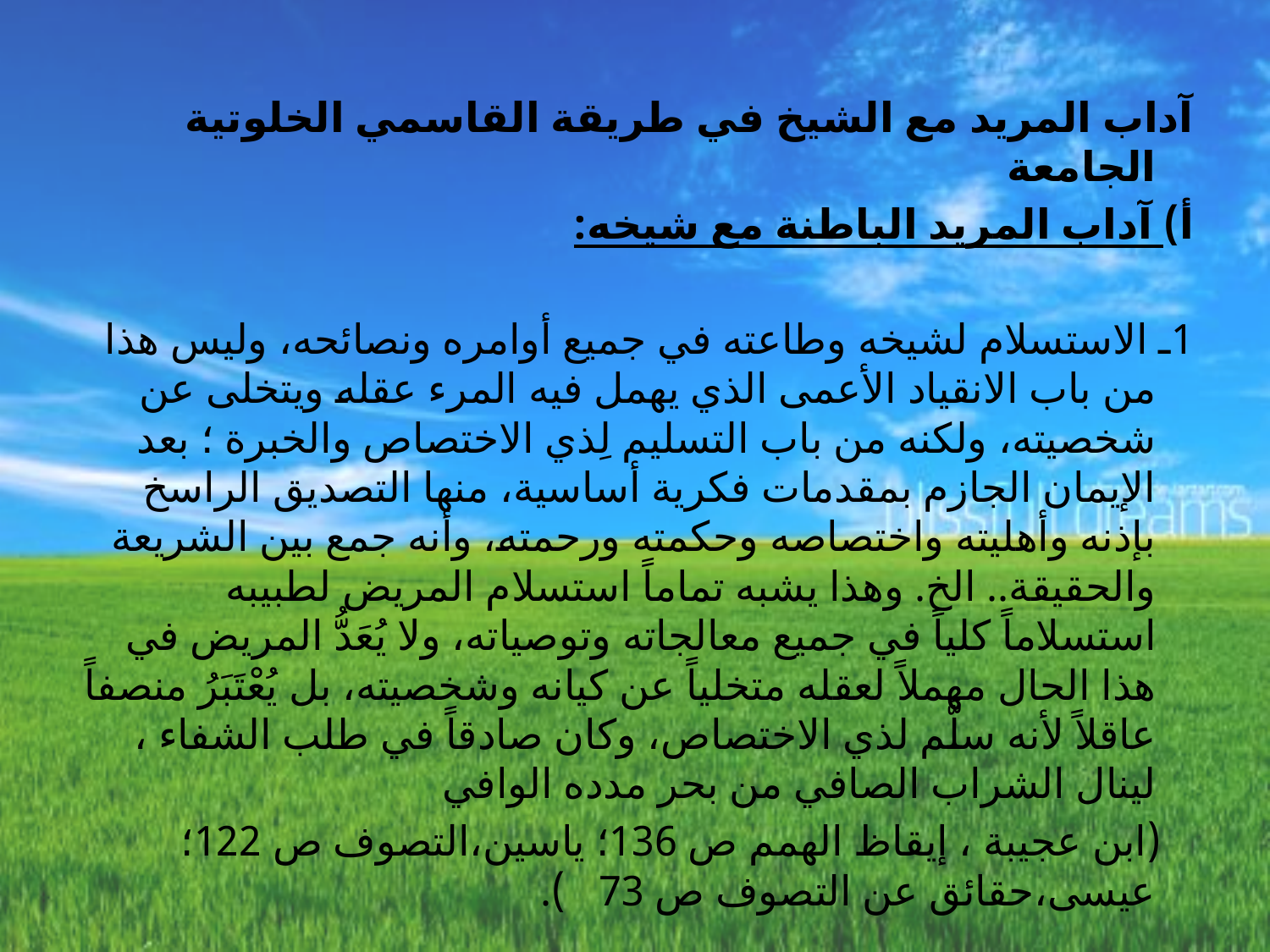

آداب المريد مع الشيخ في طريقة القاسمي الخلوتية الجامعة
أ) آداب المريد الباطنة مع شيخه:

1ـ الاستسلام لشيخه وطاعته في جميع أوامره ونصائحه، وليس هذا من باب الانقياد الأعمى الذي يهمل فيه المرء عقله ويتخلى عن شخصيته، ولكنه من باب التسليم لِذي الاختصاص والخبرة ؛ بعد الإيمان الجازم بمقدمات فكرية أساسية، منها التصديق الراسخ بإذنه وأهليته واختصاصه وحكمته ورحمته، وأنه جمع بين الشريعة والحقيقة.. الخ. وهذا يشبه تماماً استسلام المريض لطبيبه استسلاماً كلياً في جميع معالجاته وتوصياته، ولا يُعَدُّ المريض في هذا الحال مهملاً لعقله متخلياً عن كيانه وشخصيته، بل يُعْتَبَرُ منصفاً عاقلاً لأنه سلَّم لذي الاختصاص، وكان صادقاً في طلب الشفاء ، لينال الشراب الصافي من بحر مدده الوافي
   (ابن عجيبة ، إيقاظ الهمم ص 136؛ ياسين،التصوف ص 122؛عيسى،حقائق عن التصوف ص 73   ).